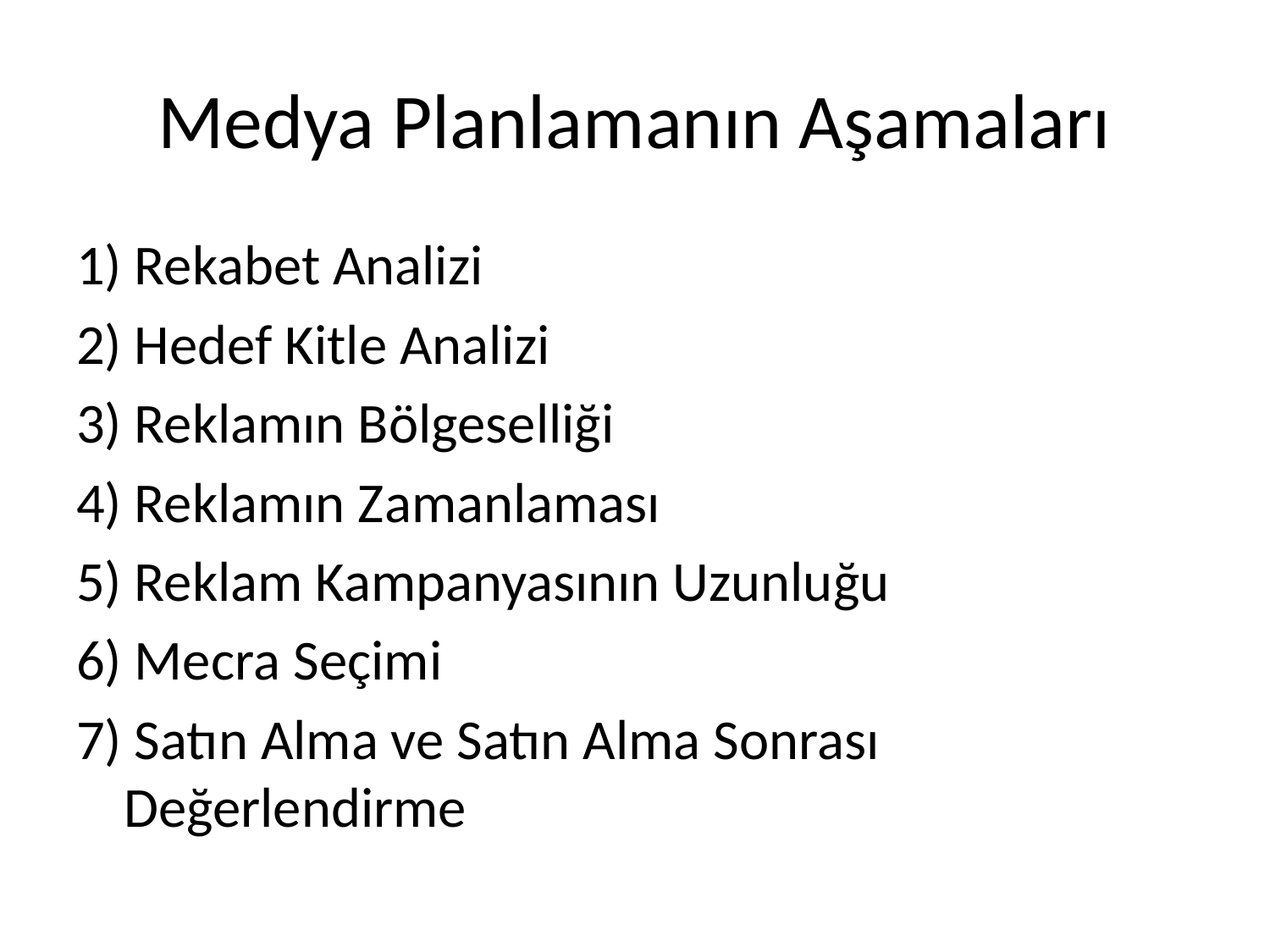

# Medya Planlamanın Aşamaları
1) Rekabet Analizi
2) Hedef Kitle Analizi
3) Reklamın Bölgeselliği
4) Reklamın Zamanlaması
5) Reklam Kampanyasının Uzunluğu
6) Mecra Seçimi
7) Satın Alma ve Satın Alma Sonrası Değerlendirme